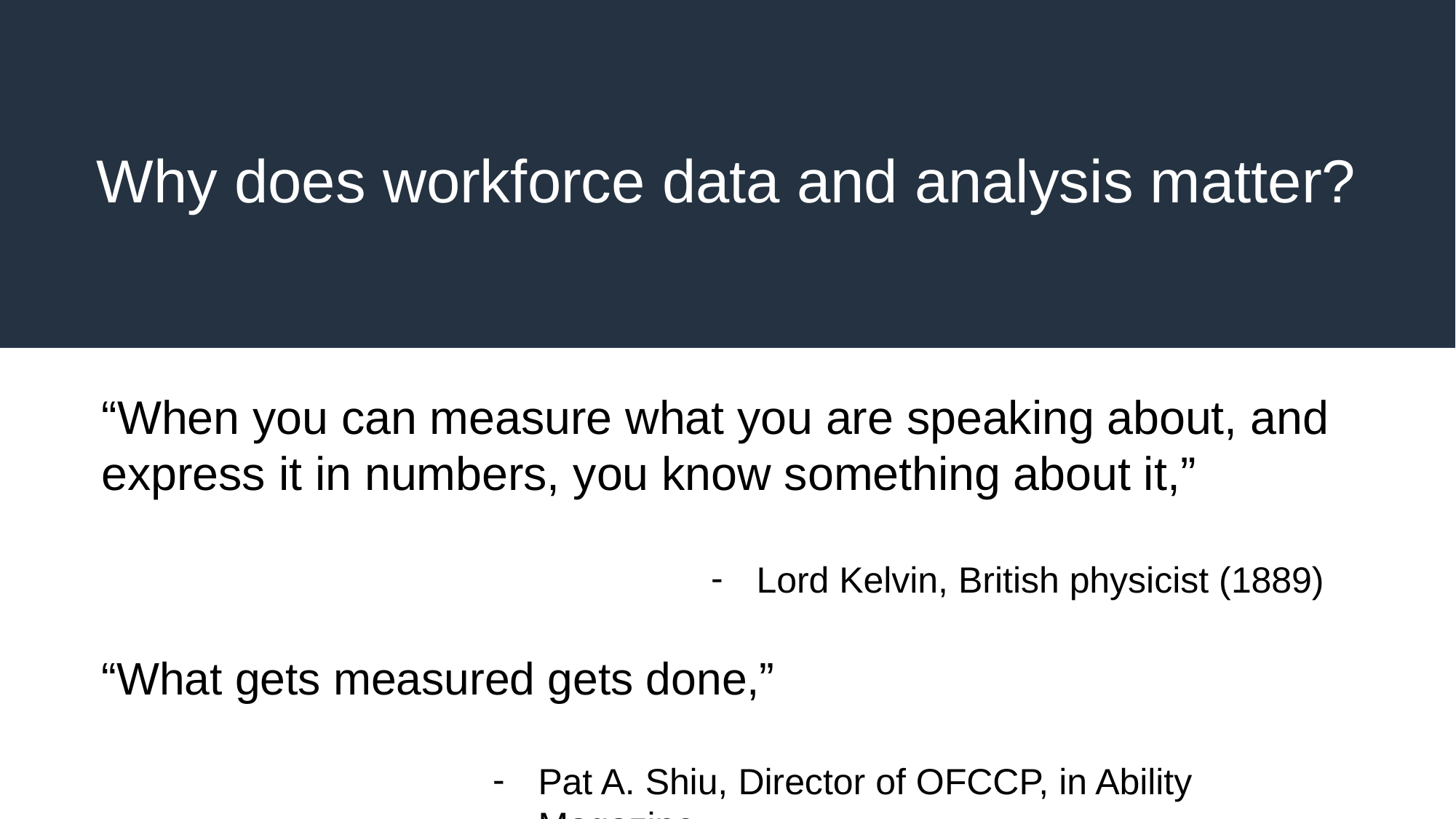

# Why does workforce data and analysis matter?
“When you can measure what you are speaking about, and express it in numbers, you know something about it,”
Lord Kelvin, British physicist (1889)

“What gets measured gets done,”
Pat A. Shiu, Director of OFCCP, in Ability Magazine
11